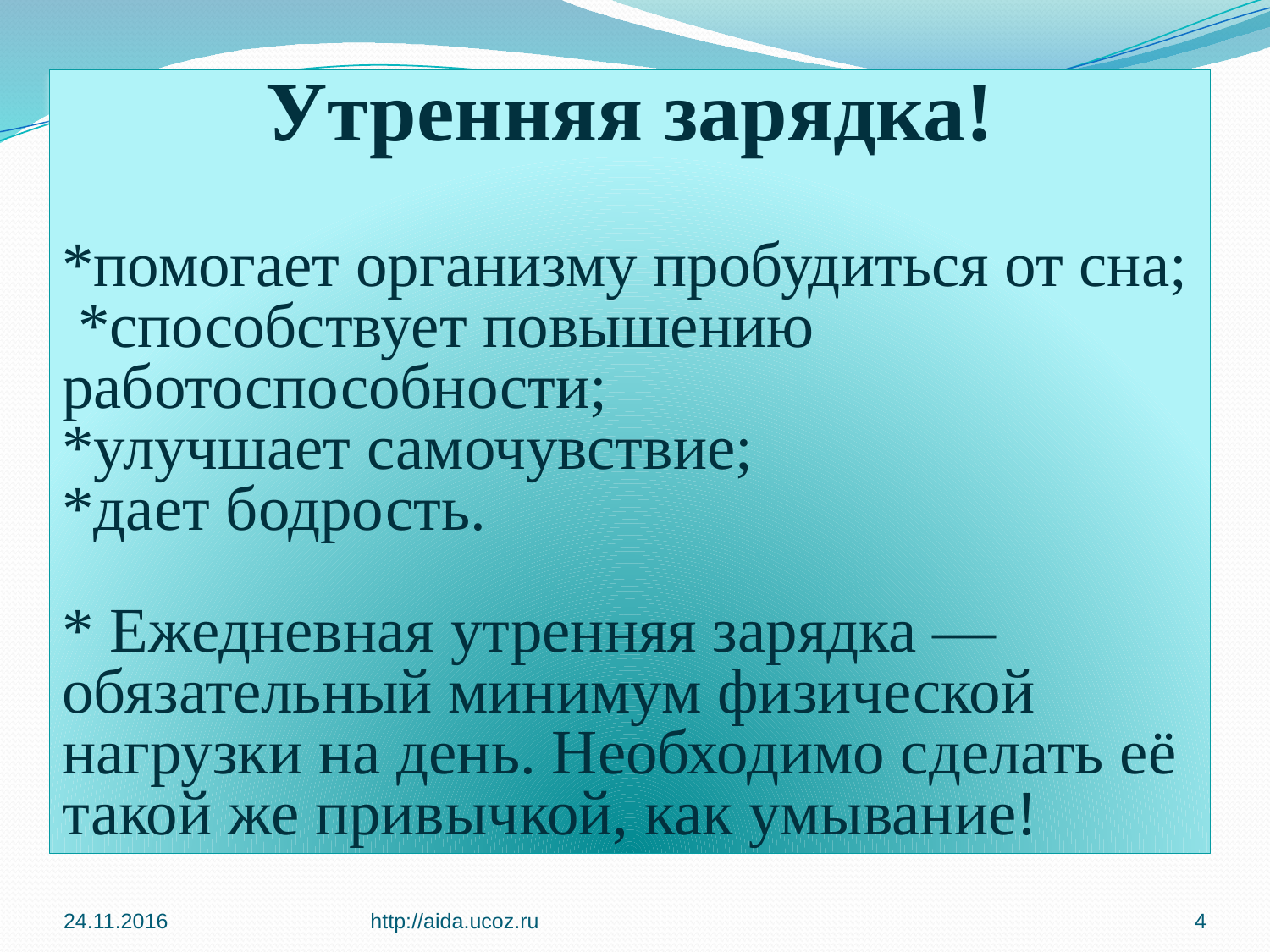

Утренняя зарядка!

*помогает организму пробудиться от сна;  *способствует повышению работоспособности;
*улучшает самочувствие;
*дает бодрость.

* Ежедневная утренняя зарядка — обязательный минимум физической нагрузки на день. Необходимо сделать её такой же привычкой, как умывание!
24.11.2016
http://aida.ucoz.ru
4